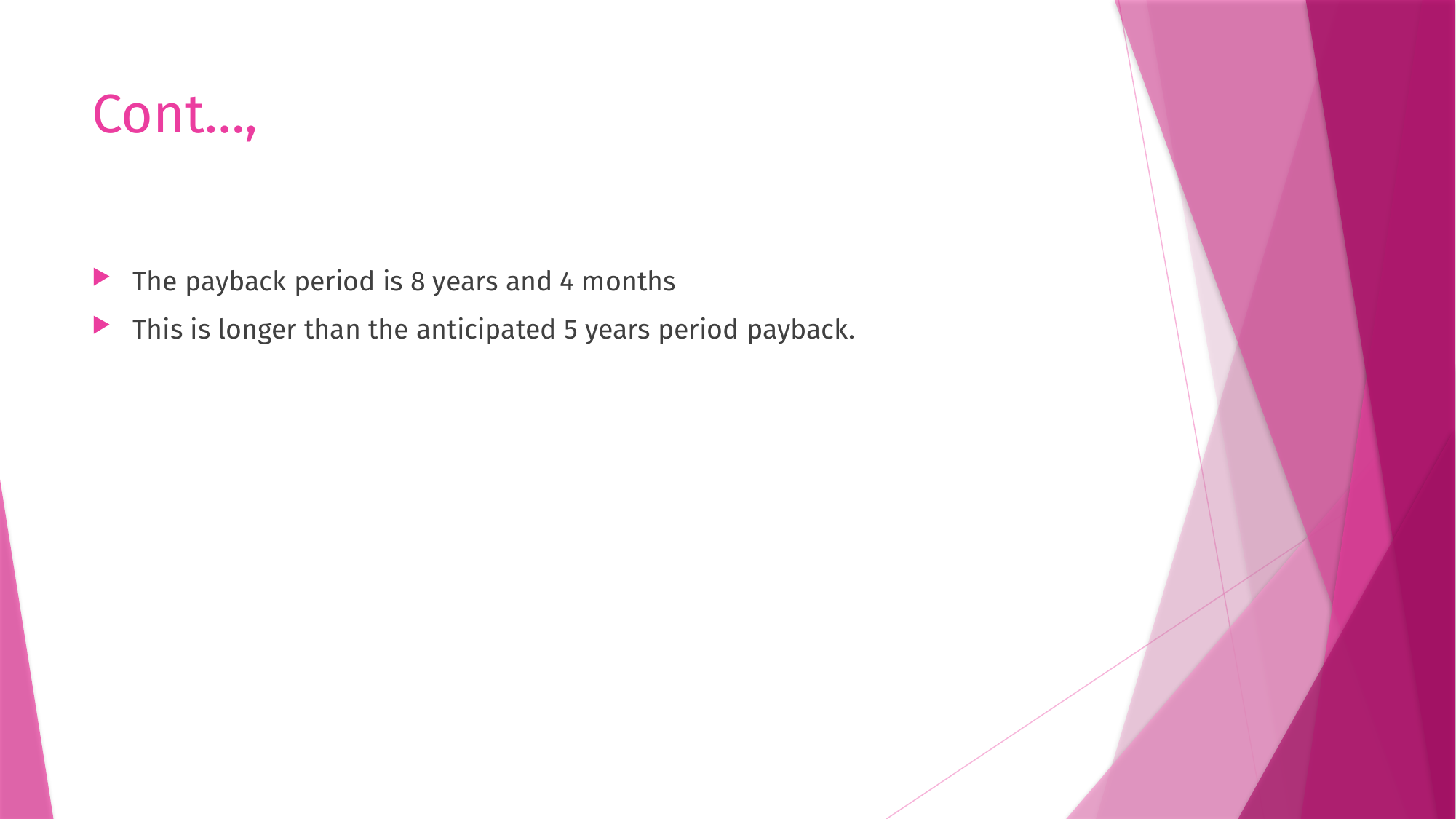

# Cont…,
The payback period is 8 years and 4 months
This is longer than the anticipated 5 years period payback.